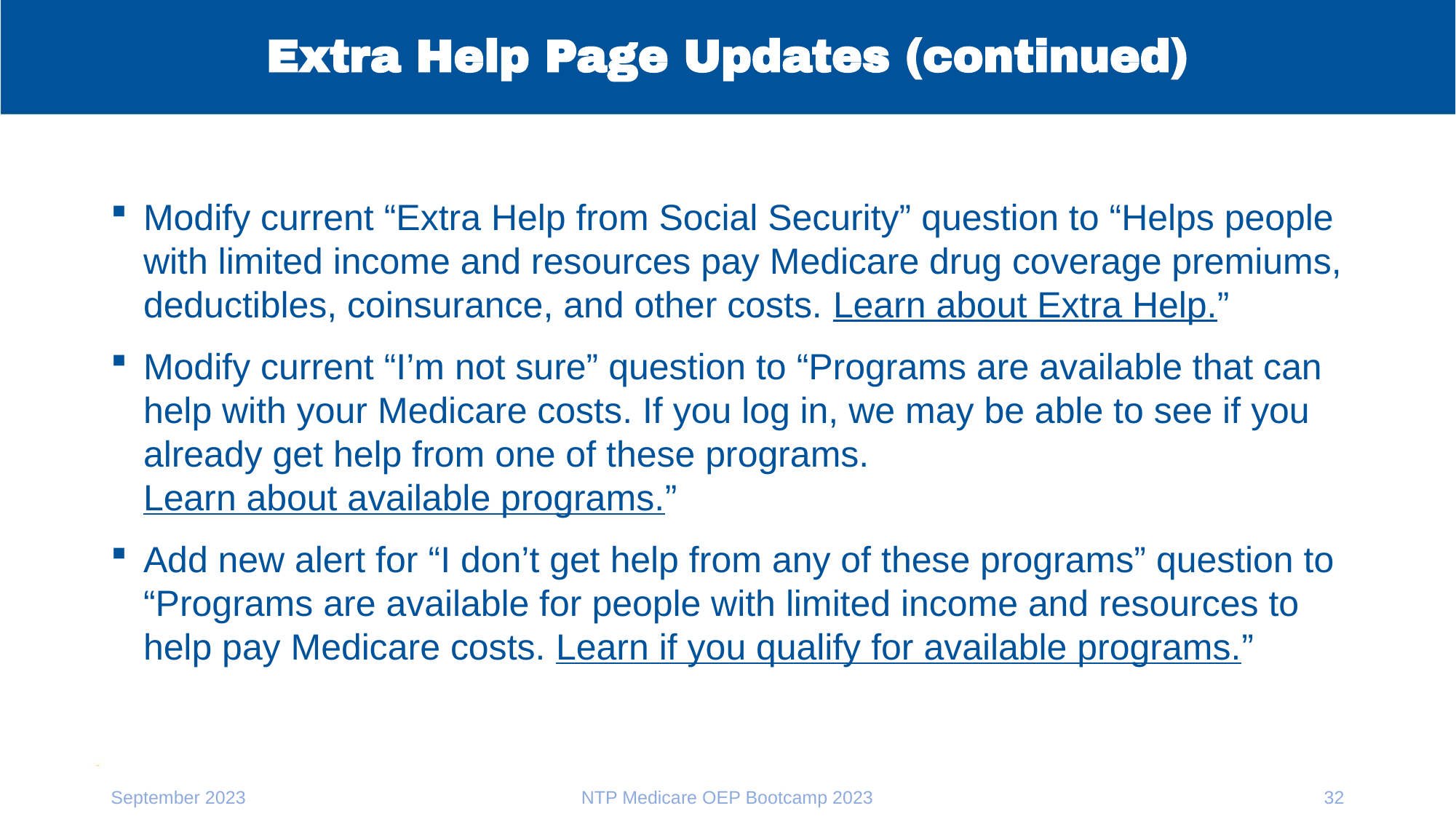

# Extra Help Page Updates (continued)
Modify current “Extra Help from Social Security” question to “Helps people with limited income and resources pay Medicare drug coverage premiums, deductibles, coinsurance, and other costs. Learn about Extra Help.”
Modify current “I’m not sure” question to “Programs are available that can help with your Medicare costs. If you log in, we may be able to see if you already get help from one of these programs. Learn about available programs.”
Add new alert for “I don’t get help from any of these programs” question to “Programs are available for people with limited income and resources to help pay Medicare costs. Learn if you qualify for available programs.”

September 2023
NTP Medicare OEP Bootcamp 2023
32